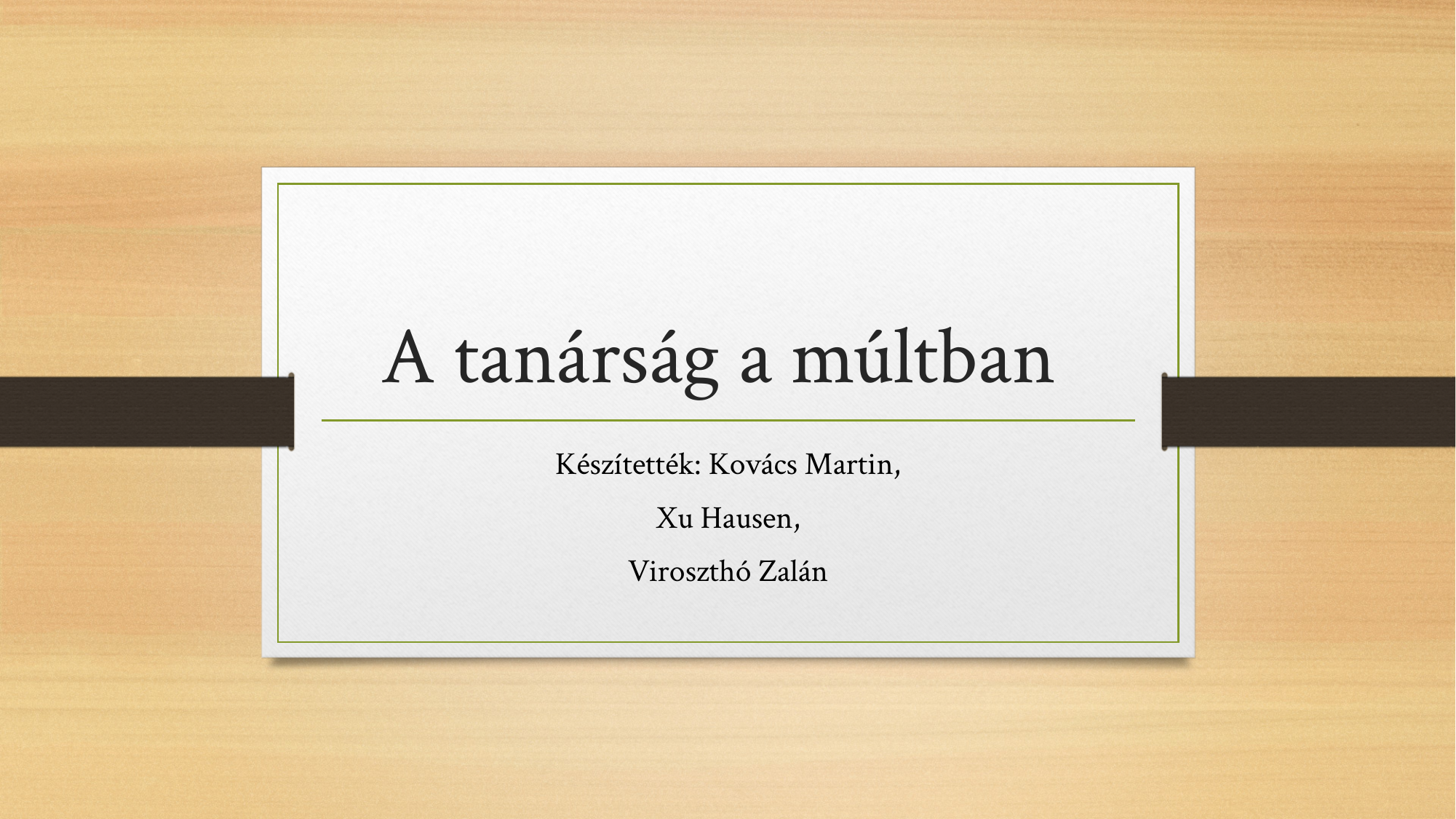

# A tanárság a múltban
Készítették: Kovács Martin,
Xu Hausen,
Viroszthó Zalán